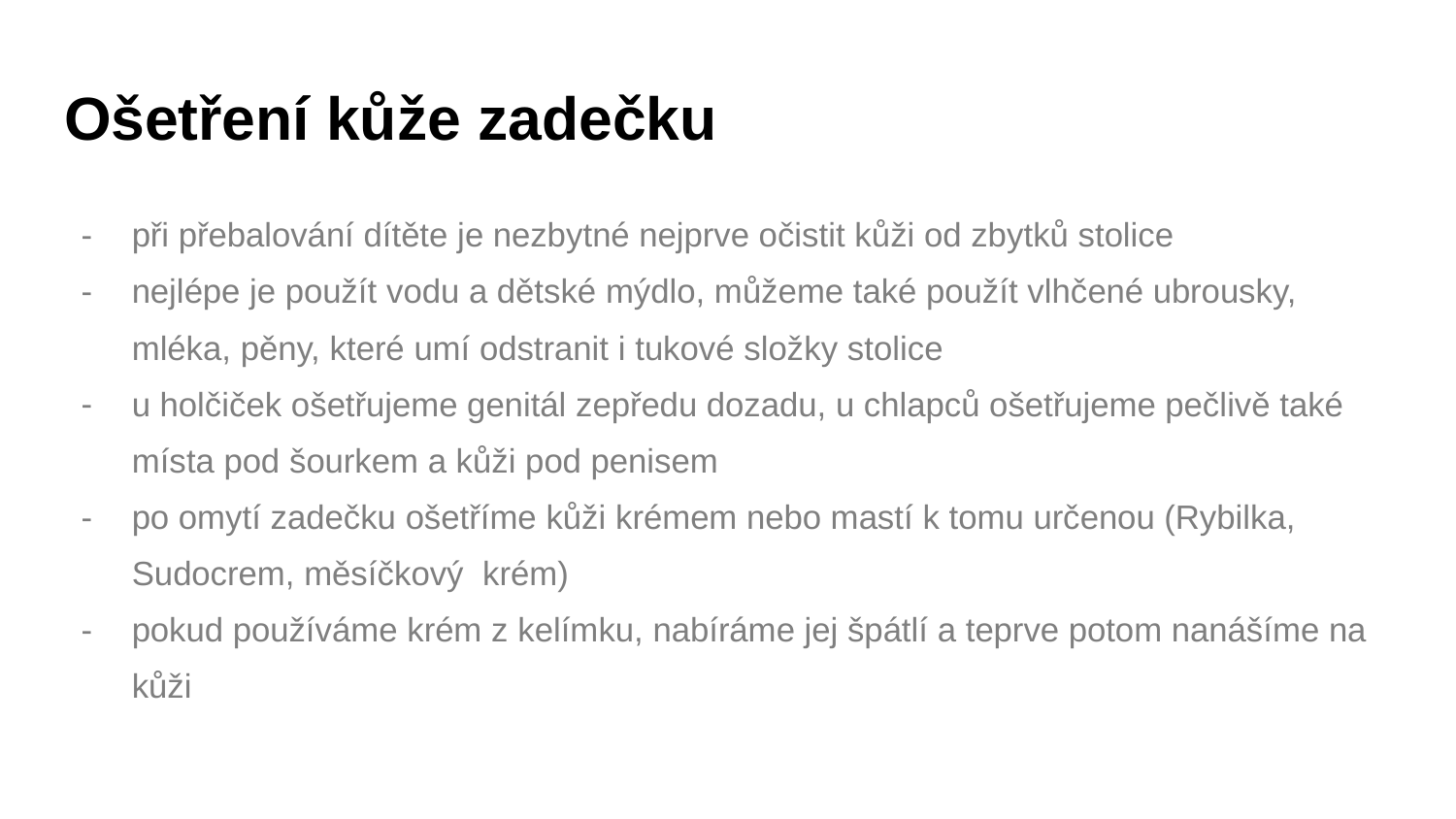

# Ošetření kůže zadečku
při přebalování dítěte je nezbytné nejprve očistit kůži od zbytků stolice
nejlépe je použít vodu a dětské mýdlo, můžeme také použít vlhčené ubrousky, mléka, pěny, které umí odstranit i tukové složky stolice
u holčiček ošetřujeme genitál zepředu dozadu, u chlapců ošetřujeme pečlivě také místa pod šourkem a kůži pod penisem
po omytí zadečku ošetříme kůži krémem nebo mastí k tomu určenou (Rybilka, Sudocrem, měsíčkový  krém)
pokud používáme krém z kelímku, nabíráme jej špátlí a teprve potom nanášíme na kůži